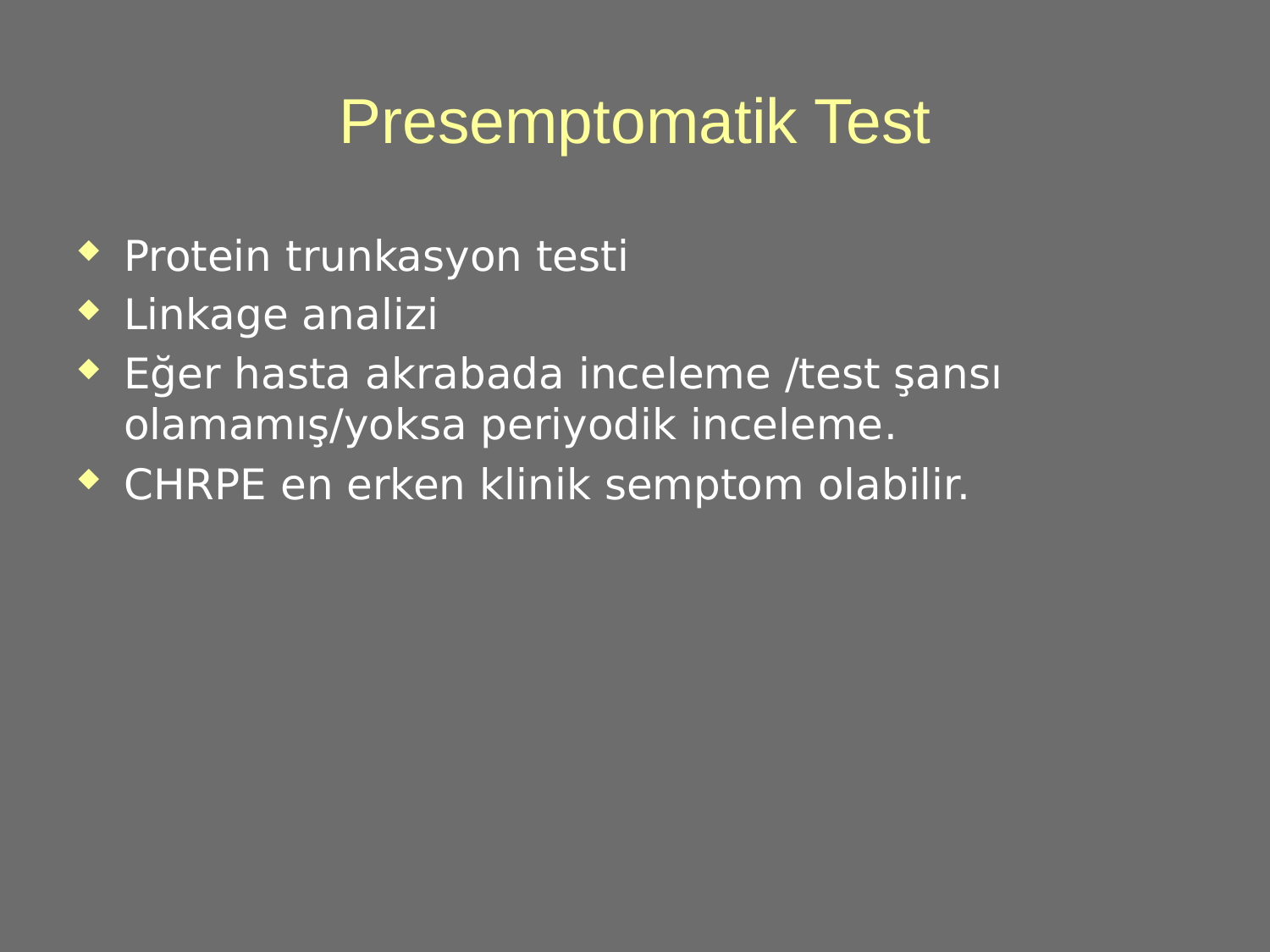

# Presemptomatik Test
Protein trunkasyon testi
Linkage analizi
Eğer hasta akrabada inceleme /test şansı olamamış/yoksa periyodik inceleme.
CHRPE en erken klinik semptom olabilir.